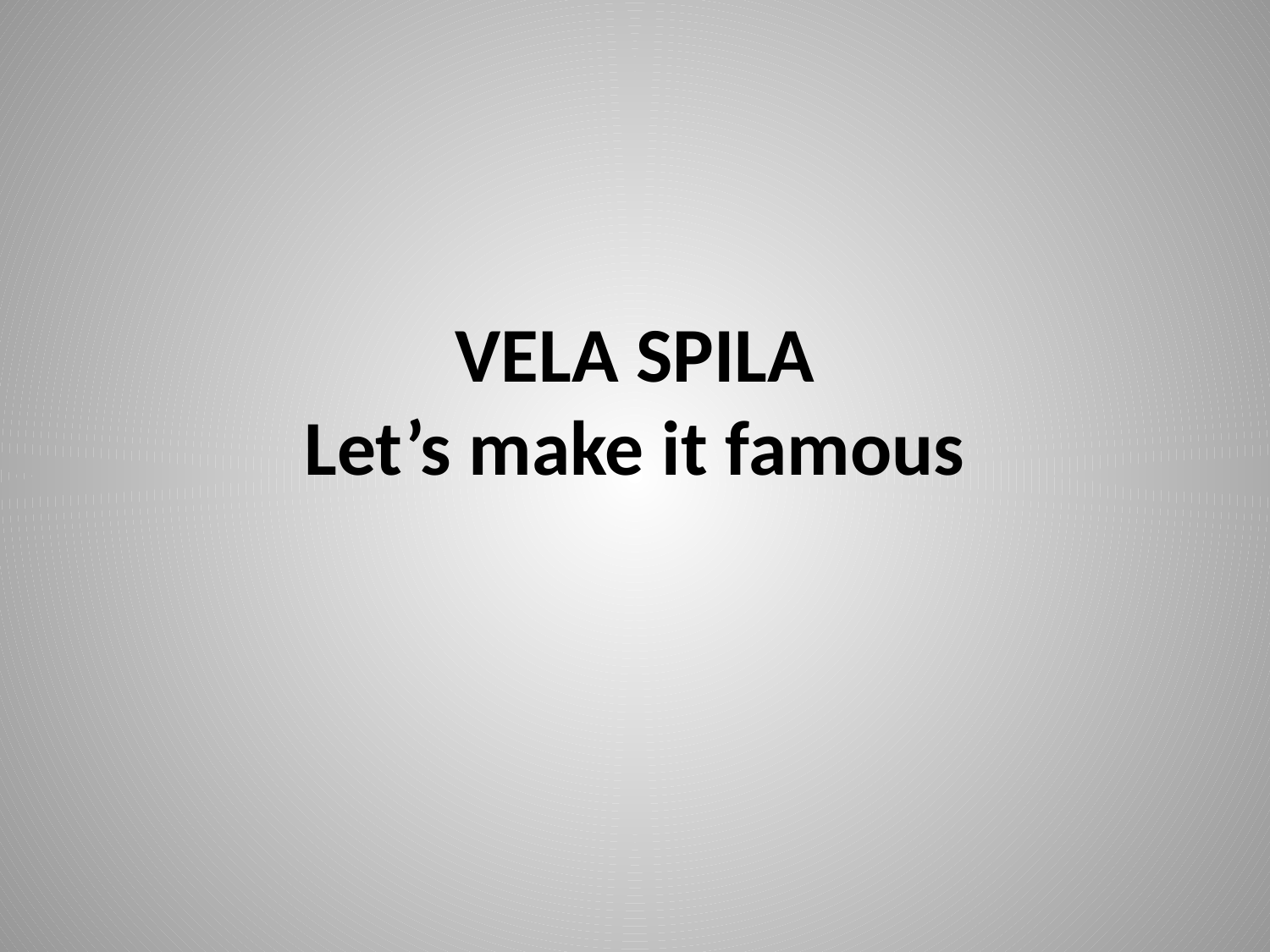

# VELA SPILA Let’s make it famous